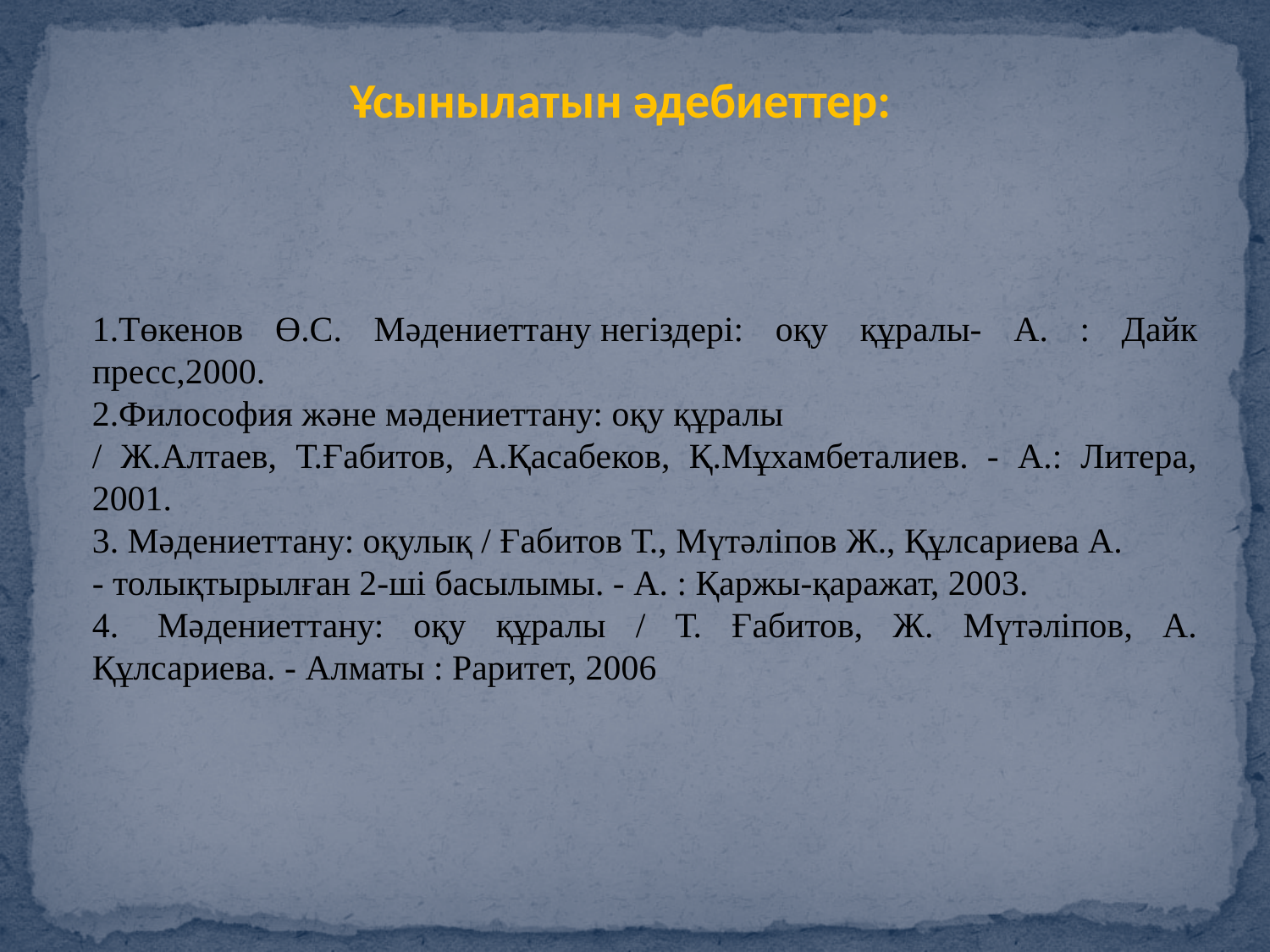

Ұсынылатын әдебиеттер:

1.Төкенов Ө.С. Мәдениеттану негiздерi: оқу құралы- А. : Дайк пресс,2000.
2.Философия және мәдениеттану: оқу құралы
/ Ж.Алтаев, Т.Ғабитов, А.Қасабеков, Қ.Мұхамбеталиев. - А.: Литера, 2001.
3. Мәдениеттану: оқулық / Ғабитов Т., Мүтәлiпов Ж., Құлсариева А.
- толықтырылған 2-шi басылымы. - А. : Қаржы-қаражат, 2003.
4.  Мәдениеттану: оқу құралы / Т. Ғабитов, Ж. Мүтәліпов, А. Құлсариева. - Алматы : Раритет, 2006
#